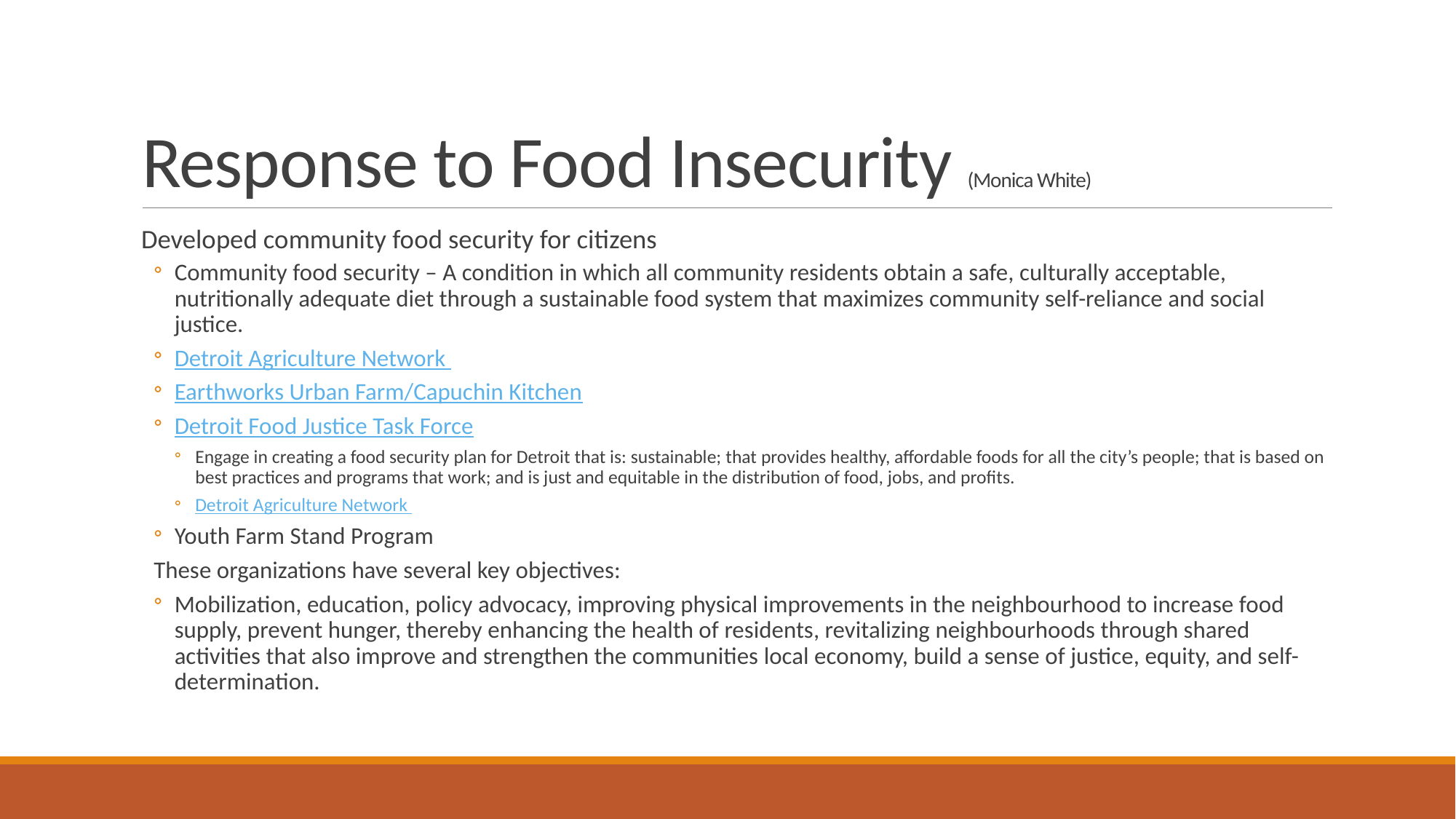

# Response to Food Insecurity (Monica White)
Developed community food security for citizens
Community food security – A condition in which all community residents obtain a safe, culturally acceptable, nutritionally adequate diet through a sustainable food system that maximizes community self-reliance and social justice.
Detroit Agriculture Network
Earthworks Urban Farm/Capuchin Kitchen
Detroit Food Justice Task Force
Engage in creating a food security plan for Detroit that is: sustainable; that provides healthy, affordable foods for all the city’s people; that is based on best practices and programs that work; and is just and equitable in the distribution of food, jobs, and profits.
Detroit Agriculture Network
Youth Farm Stand Program
These organizations have several key objectives:
Mobilization, education, policy advocacy, improving physical improvements in the neighbourhood to increase food supply, prevent hunger, thereby enhancing the health of residents, revitalizing neighbourhoods through shared activities that also improve and strengthen the communities local economy, build a sense of justice, equity, and self-determination.